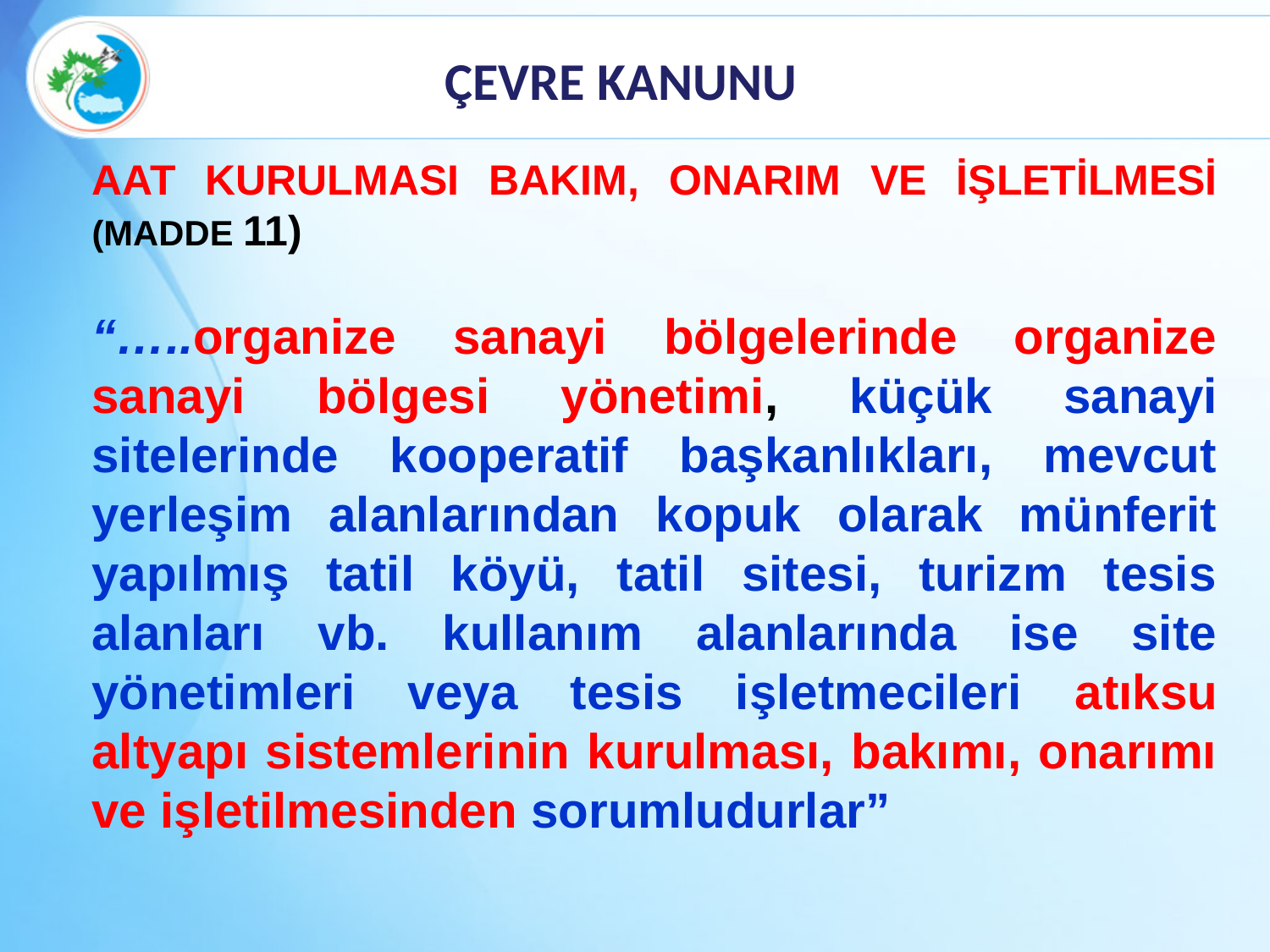

# ÇEVRE KANUNU
AAT KURULMASI BAKIM, ONARIM VE İŞLETİLMESİ (MADDE 11)

“…..organize sanayi bölgelerinde organize sanayi bölgesi yönetimi, küçük sanayi sitelerinde kooperatif başkanlıkları, mevcut yerleşim alanlarından kopuk olarak münferit yapılmış tatil köyü, tatil sitesi, turizm tesis alanları vb. kullanım alanlarında ise site yönetimleri veya tesis işletmecileri atıksu altyapı sistemlerinin kurulması, bakımı, onarımı ve işletilmesinden sorumludurlar”